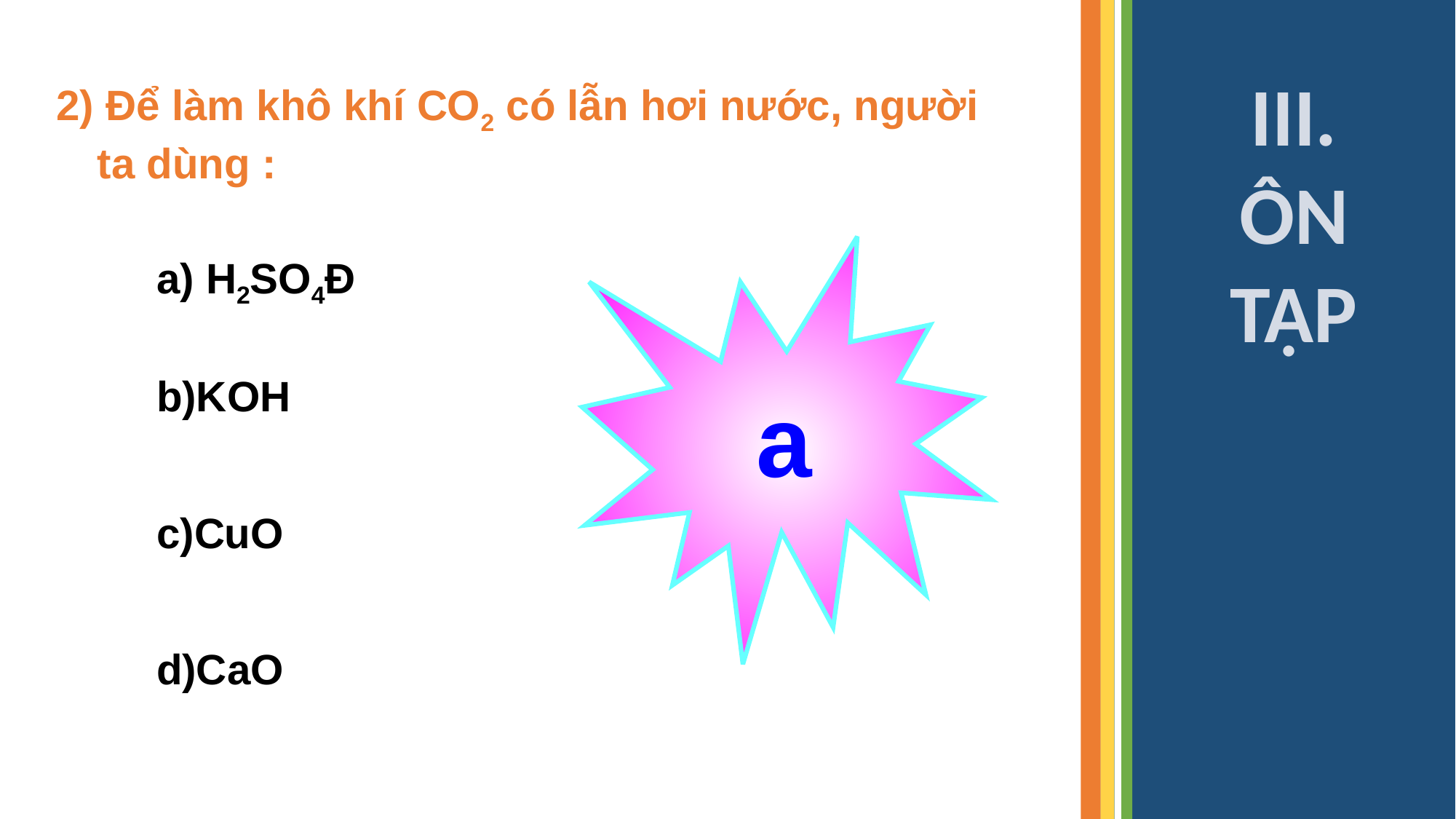

III. ÔN TẬP
2) Để làm khô khí CO2 có lẫn hơi nước, người ta dùng :
a
a) H2SO4Đ
b)KOH
c)CuO
d)CaO